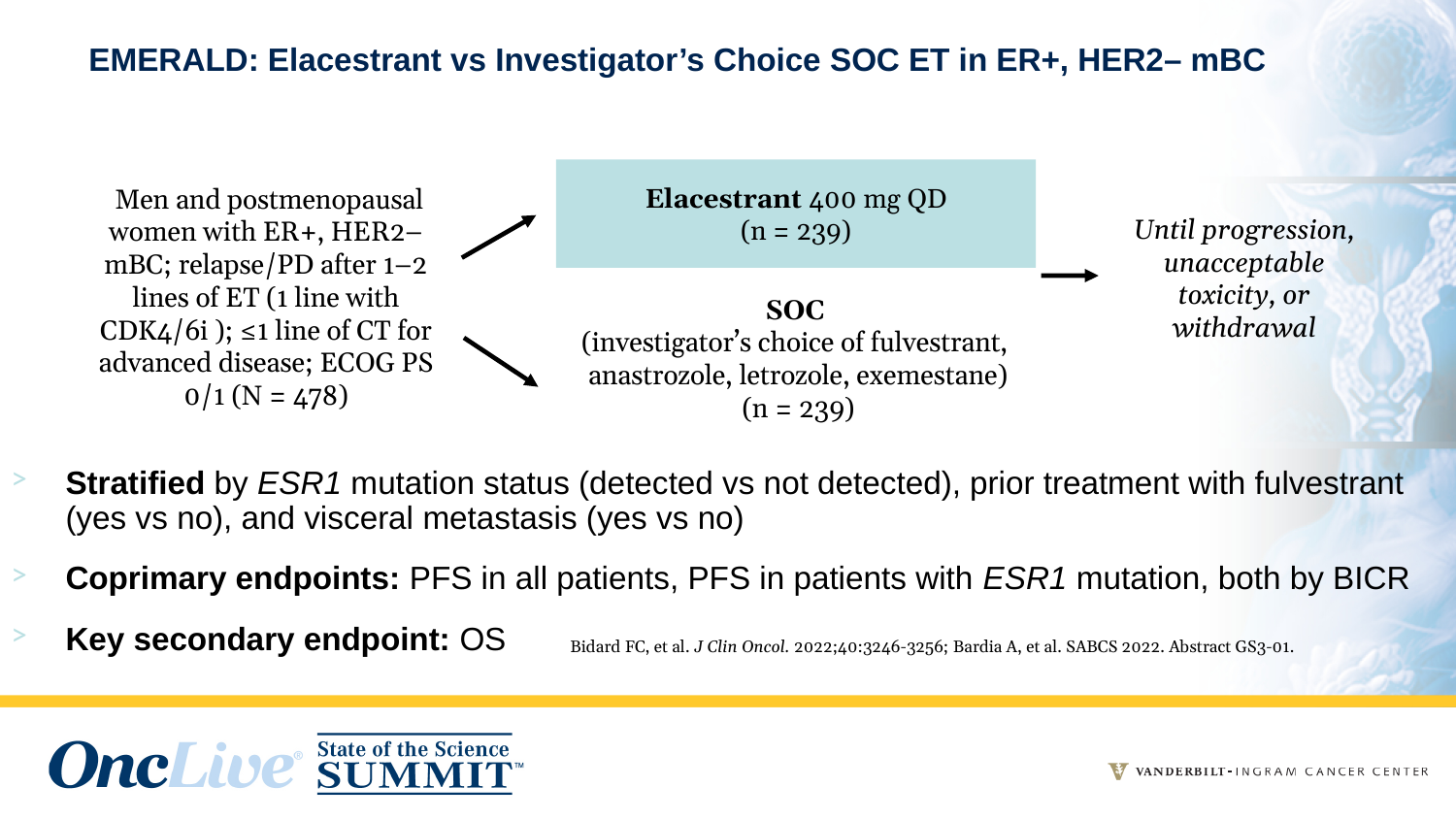

# EMERALD: Elacestrant vs Investigator’s Choice SOC ET in ER+, HER2– mBC
Elacestrant 400 mg QD
(n = 239)
 Men and postmenopausal women with ER+, HER2– mBC; relapse/PD after 1–2 lines of ET (1 line with CDK4/6i ); ≤1 line of CT for advanced disease; ECOG PS 0/1 (N = 478)
Until progression, unacceptable toxicity, or withdrawal

SOC
(investigator’s choice of fulvestrant,
anastrozole, letrozole, exemestane)
(n = 239)

Stratified by ESR1 mutation status (detected vs not detected), prior treatment with fulvestrant (yes vs no), and visceral metastasis (yes vs no)
Coprimary endpoints: PFS in all patients, PFS in patients with ESR1 mutation, both by BICR
Key secondary endpoint: OS
Bidard FC, et al. J Clin Oncol. 2022;40:3246-3256; Bardia A, et al. SABCS 2022. Abstract GS3-01.